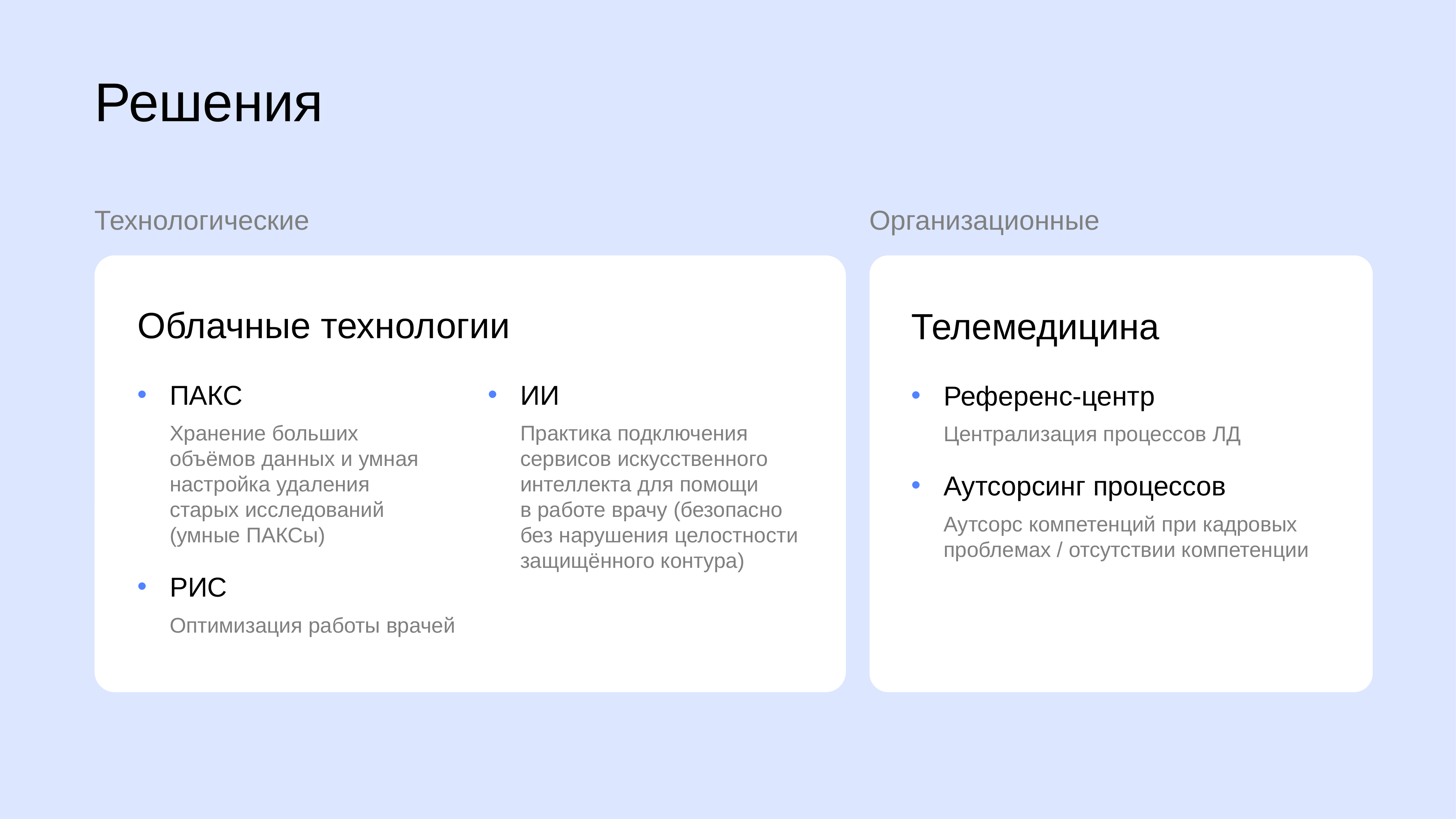

# Решения
Технологические
Организационные

Облачные технологии
ПАКС
Хранение больших
объёмов данных и умная
настройка удаления
старых исследований
(умные ПАКСы)
РИС
Оптимизация работы врачей

ИИ
Практика подключения сервисов искусственного интеллекта для помощи
в работе врачу (безопасно без нарушения целостности защищённого контура)

Телемедицина
Референс-центр
Централизация процессов ЛД
Аутсорсинг процессов
Аутсорс компетенций при кадровых проблемах / отсутствии компетенции
13